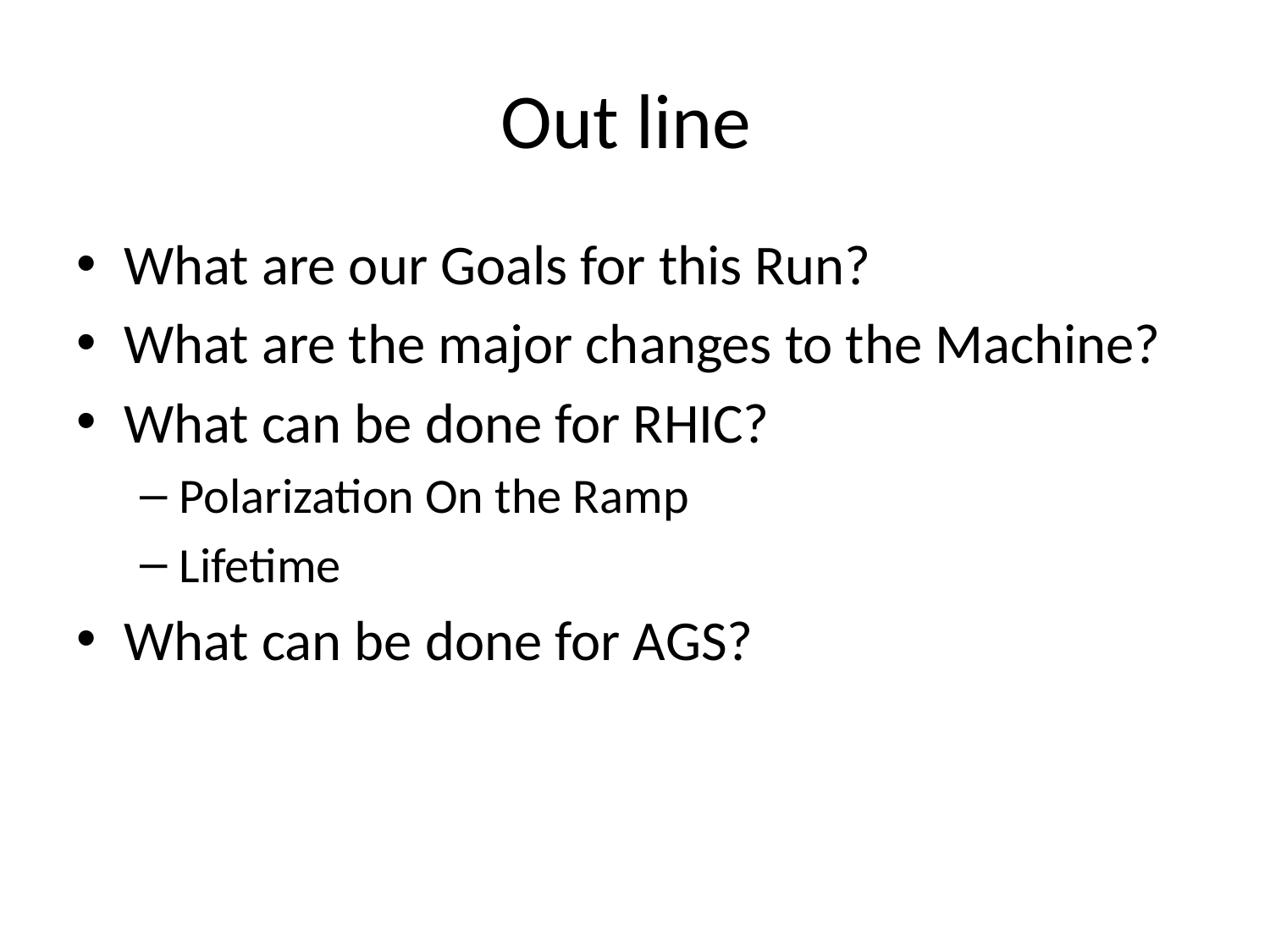

# Out line
What are our Goals for this Run?
What are the major changes to the Machine?
What can be done for RHIC?
Polarization On the Ramp
Lifetime
What can be done for AGS?